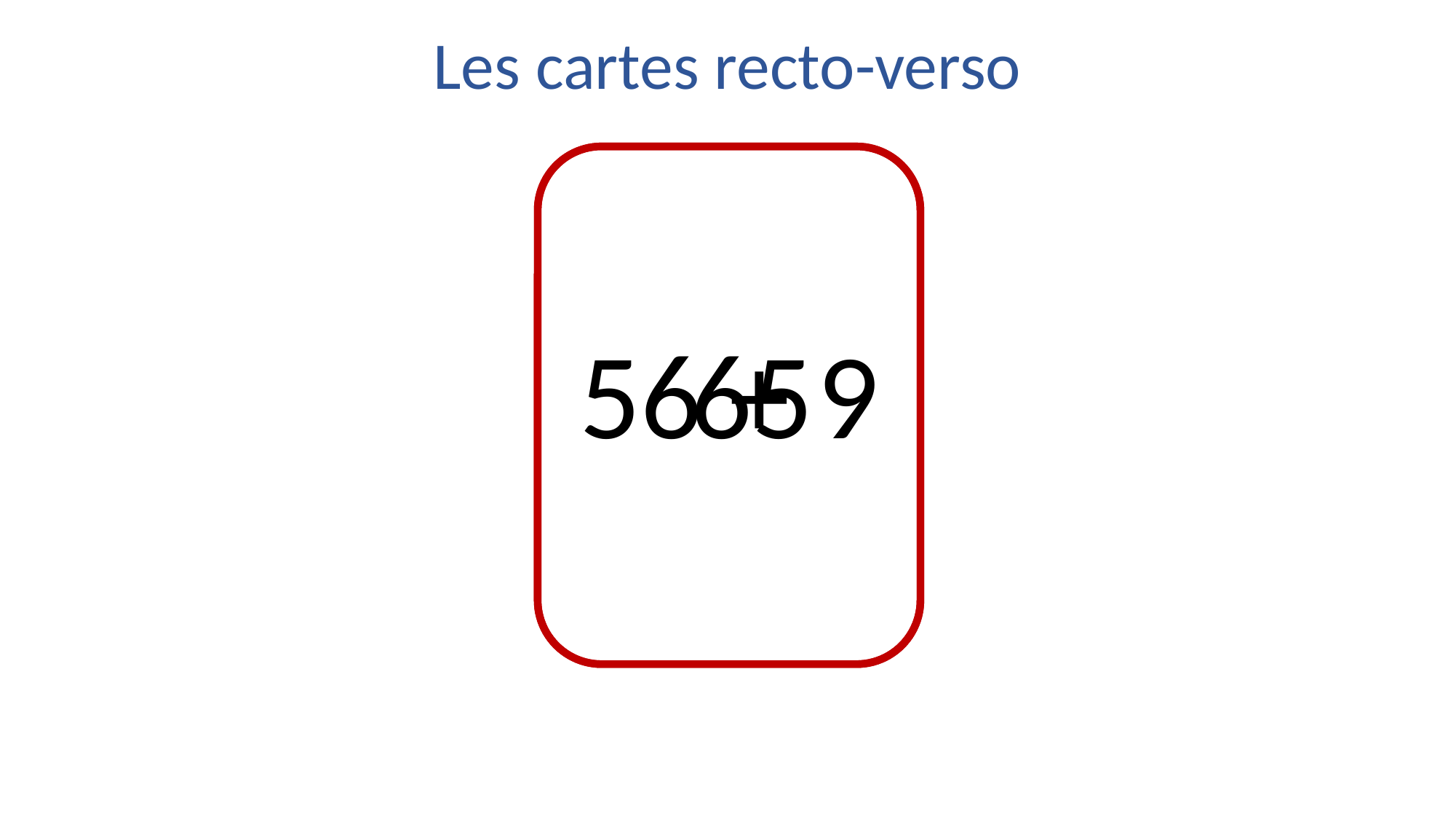

Les cartes recto-verso

56 + 9

65